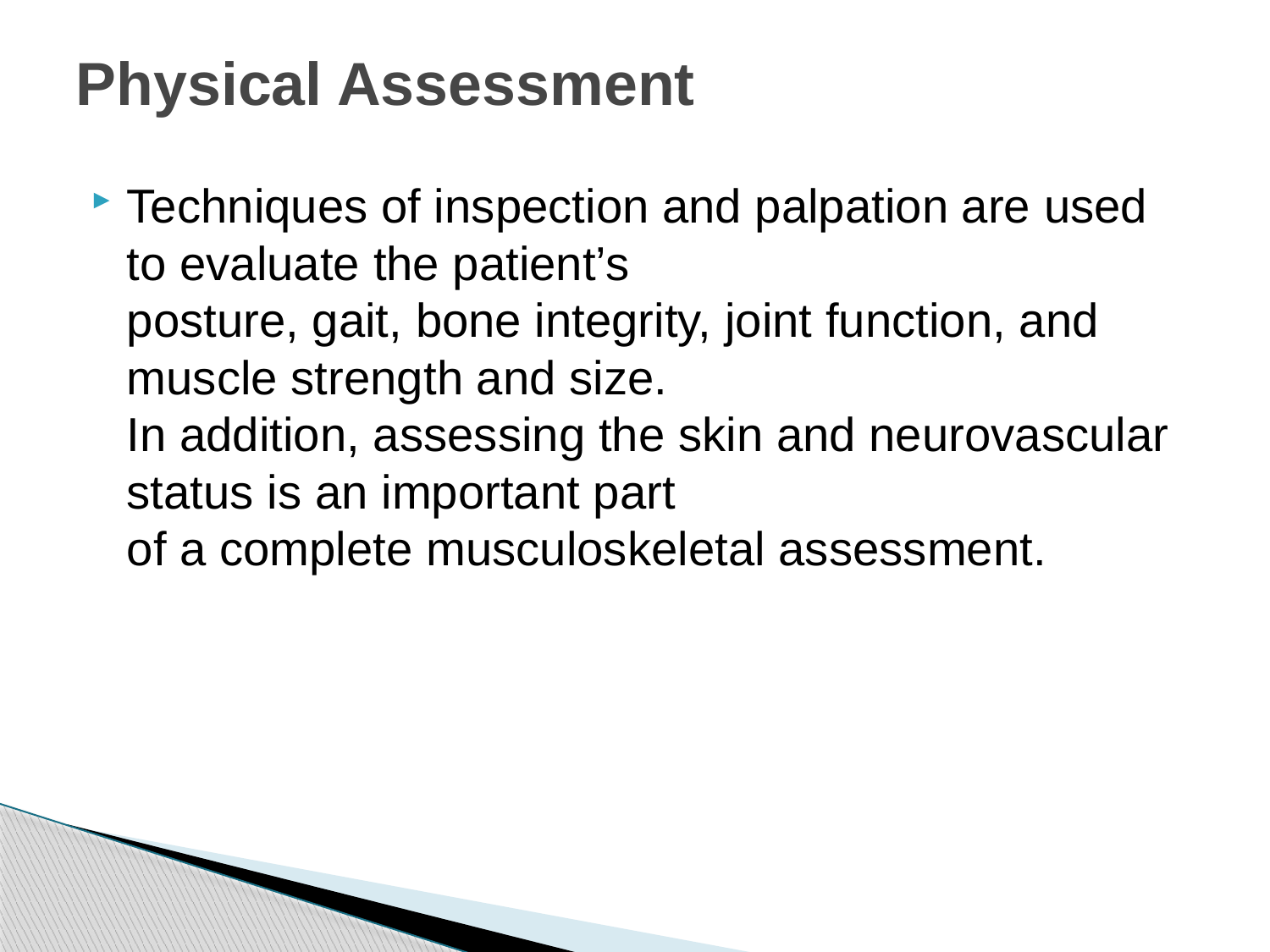

# Physical Assessment
Techniques of inspection and palpation are used to evaluate the patient’s
posture, gait, bone integrity, joint function, and muscle strength and size.
In addition, assessing the skin and neurovascular status is an important part
of a complete musculoskeletal assessment.